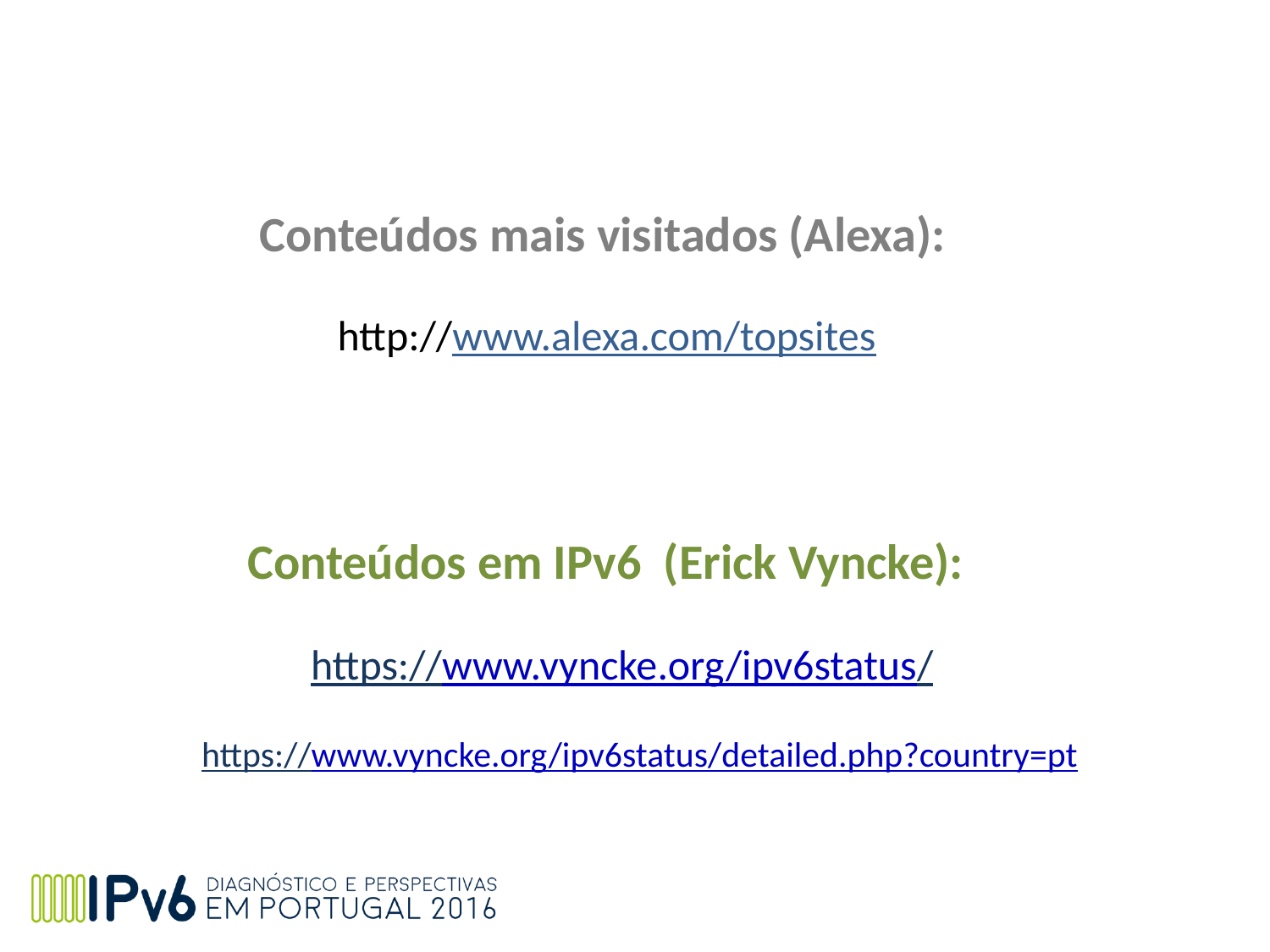

Conteúdos mais visitados (Alexa):
http://www.alexa.com/topsites
Conteúdos em IPv6  (Erick Vyncke):
https://www.vyncke.org/ipv6status/
https://www.vyncke.org/ipv6status/detailed.php?country=pt